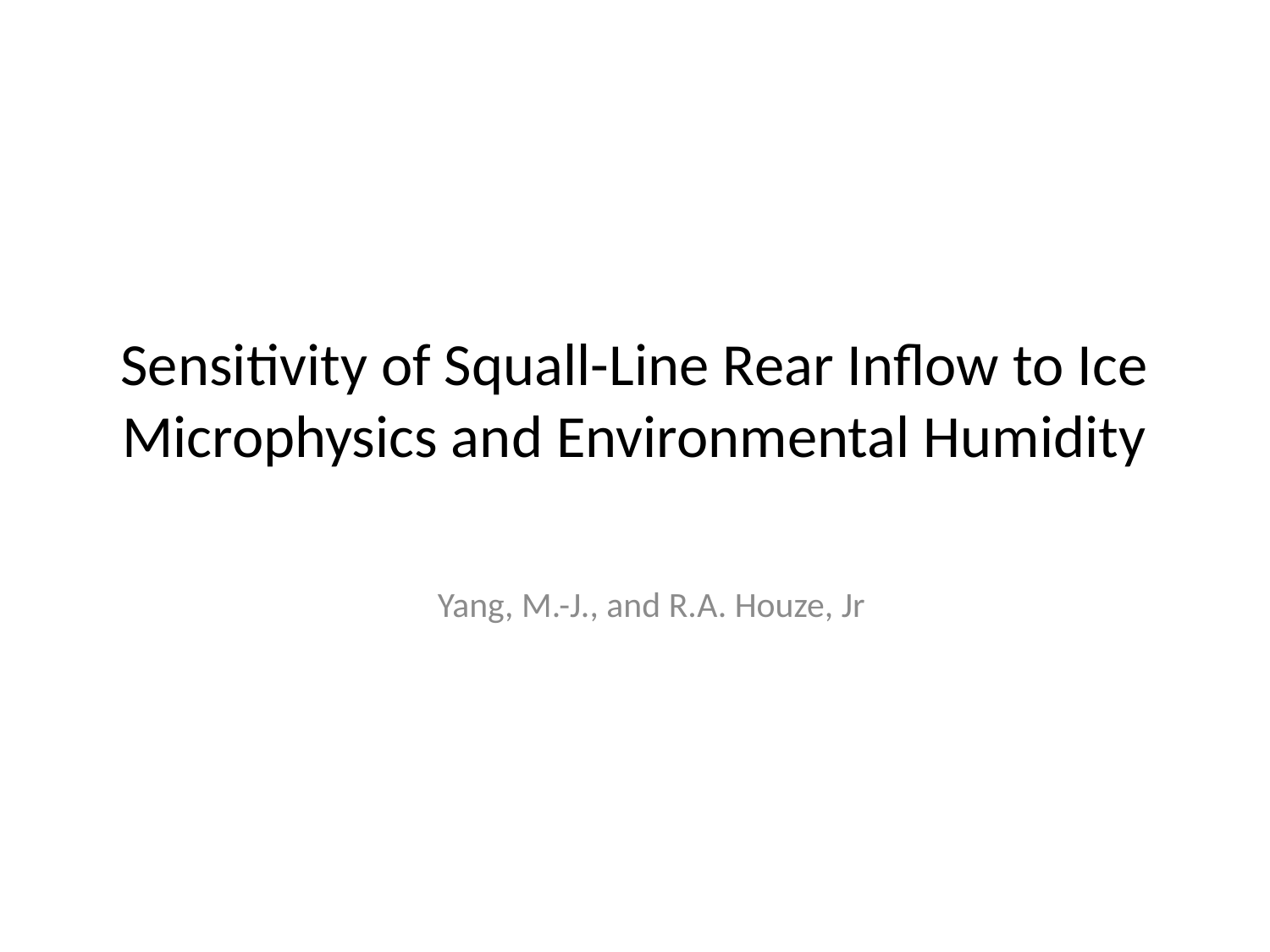

# Sensitivity of Squall-Line Rear Inflow to Ice Microphysics and Environmental Humidity
Yang, M.-J., and R.A. Houze, Jr